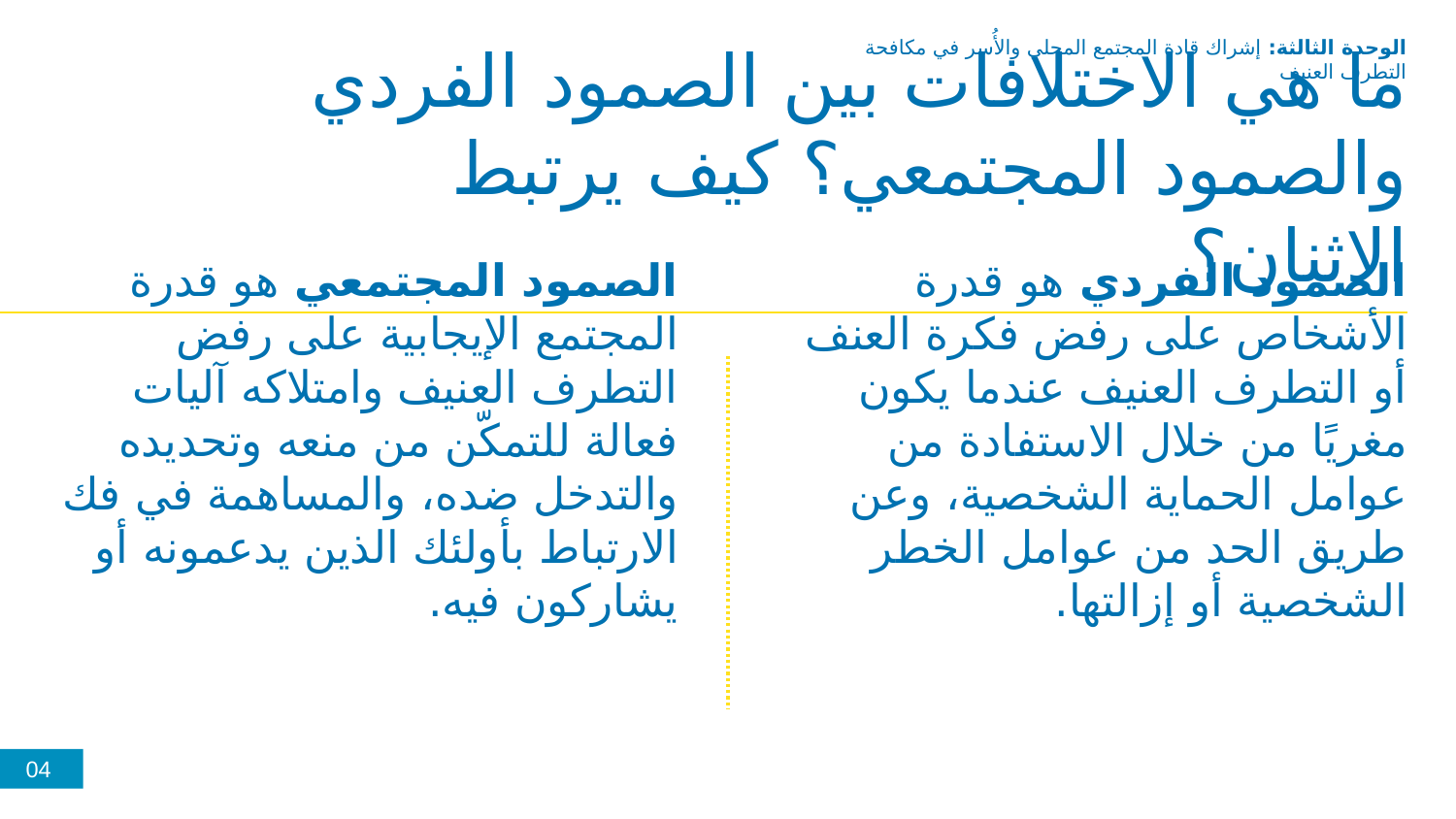

الوحدة الثالثة: إشراك قادة المجتمع المحلي والأُسر في مكافحة التطرف العنيف
ما هي الاختلافات بين الصمود الفردي والصمود المجتمعي؟ كيف يرتبط الاثنان؟
الصمود المجتمعي هو قدرة المجتمع الإيجابية على رفض التطرف العنيف وامتلاكه آليات فعالة للتمكّن من منعه وتحديده والتدخل ضده، والمساهمة في فك الارتباط بأولئك الذين يدعمونه أو يشاركون فيه.
الصمود الفردي هو قدرة الأشخاص على رفض فكرة العنف أو التطرف العنيف عندما يكون مغريًا من خلال الاستفادة من عوامل الحماية الشخصية، وعن طريق الحد من عوامل الخطر الشخصية أو إزالتها.

04